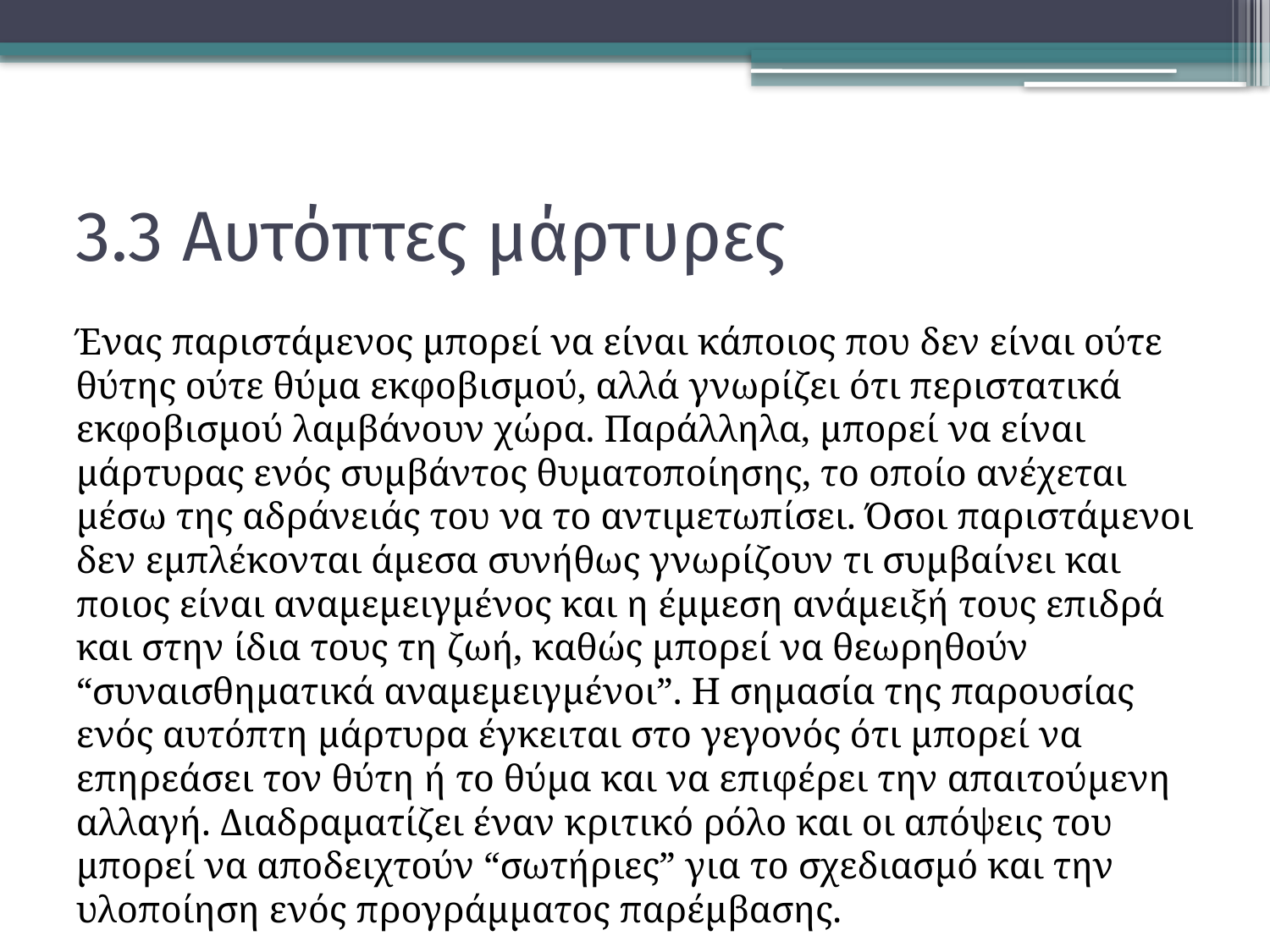

# 3.3 Αυτόπτες μάρτυρες
Ένας παριστάμενος μπορεί να είναι κάποιος που δεν είναι ούτε θύτης ούτε θύμα εκφοβισμού, αλλά γνωρίζει ότι περιστατικά εκφοβισμού λαμβάνουν χώρα. Παράλληλα, μπορεί να είναι μάρτυρας ενός συμβάντος θυματοποίησης, το οποίο ανέχεται μέσω της αδράνειάς του να το αντιμετωπίσει. Όσοι παριστάμενοι δεν εμπλέκονται άμεσα συνήθως γνωρίζουν τι συμβαίνει και ποιος είναι αναμεμειγμένος και η έμμεση ανάμειξή τους επιδρά και στην ίδια τους τη ζωή, καθώς μπορεί να θεωρηθούν “συναισθηματικά αναμεμειγμένοι”. Η σημασία της παρουσίας ενός αυτόπτη μάρτυρα έγκειται στο γεγονός ότι μπορεί να επηρεάσει τον θύτη ή το θύμα και να επιφέρει την απαιτούμενη αλλαγή. Διαδραματίζει έναν κριτικό ρόλο και οι απόψεις του μπορεί να αποδειχτούν “σωτήριες” για το σχεδιασμό και την υλοποίηση ενός προγράμματος παρέμβασης.